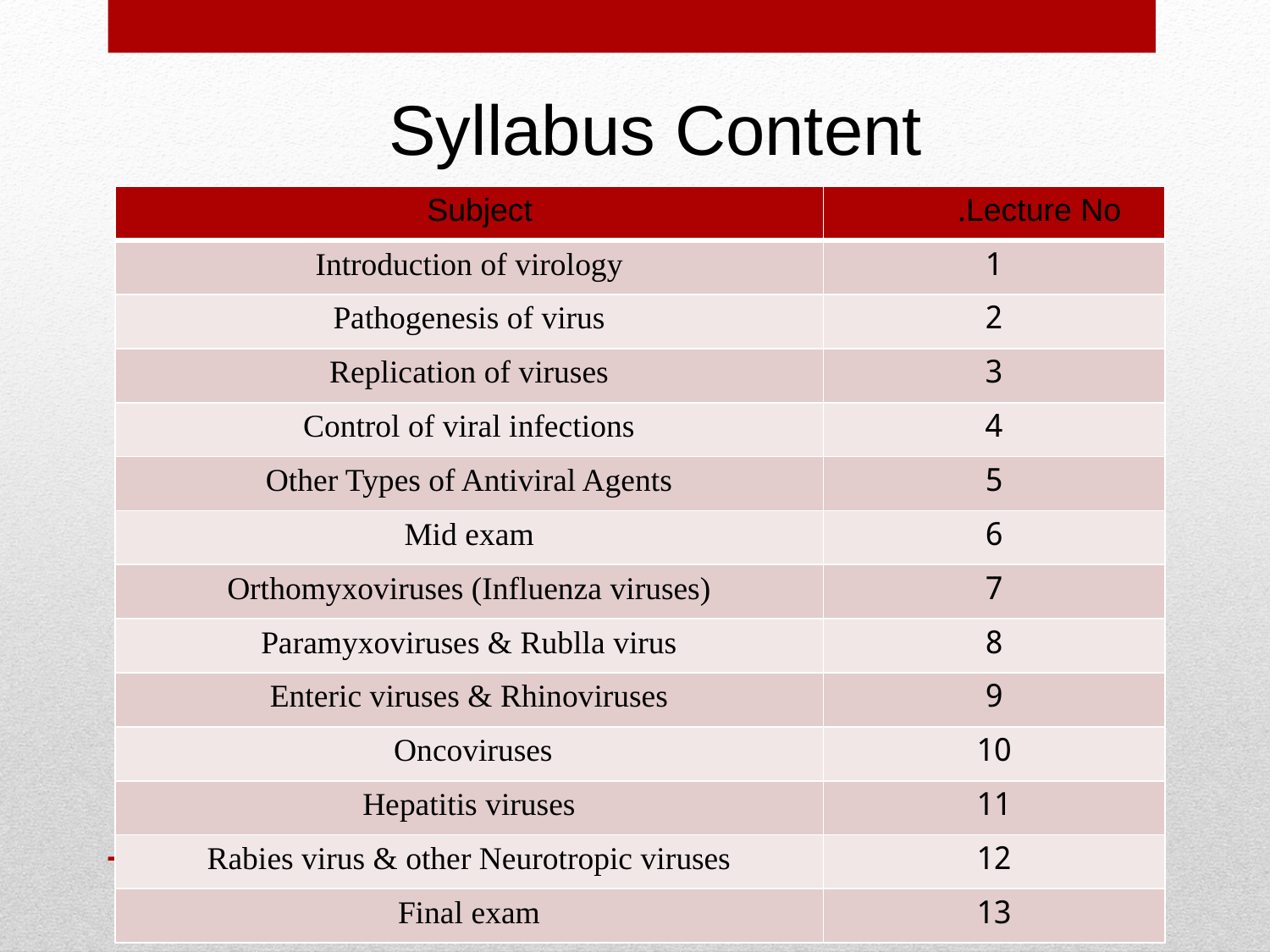

# Syllabus Content
| Subject | Lecture No. |
| --- | --- |
| Introduction of virology | 1 |
| Pathogenesis of virus | 2 |
| Replication of viruses | 3 |
| Control of viral infections | 4 |
| Other Types of Antiviral Agents | 5 |
| Mid exam | 6 |
| Orthomyxoviruses (Influenza viruses) | 7 |
| Paramyxoviruses & Rublla virus | 8 |
| Enteric viruses & Rhinoviruses | 9 |
| Oncoviruses | 10 |
| Hepatitis viruses | 11 |
| Rabies virus & other Neurotropic viruses | 12 |
| Final exam | 13 |